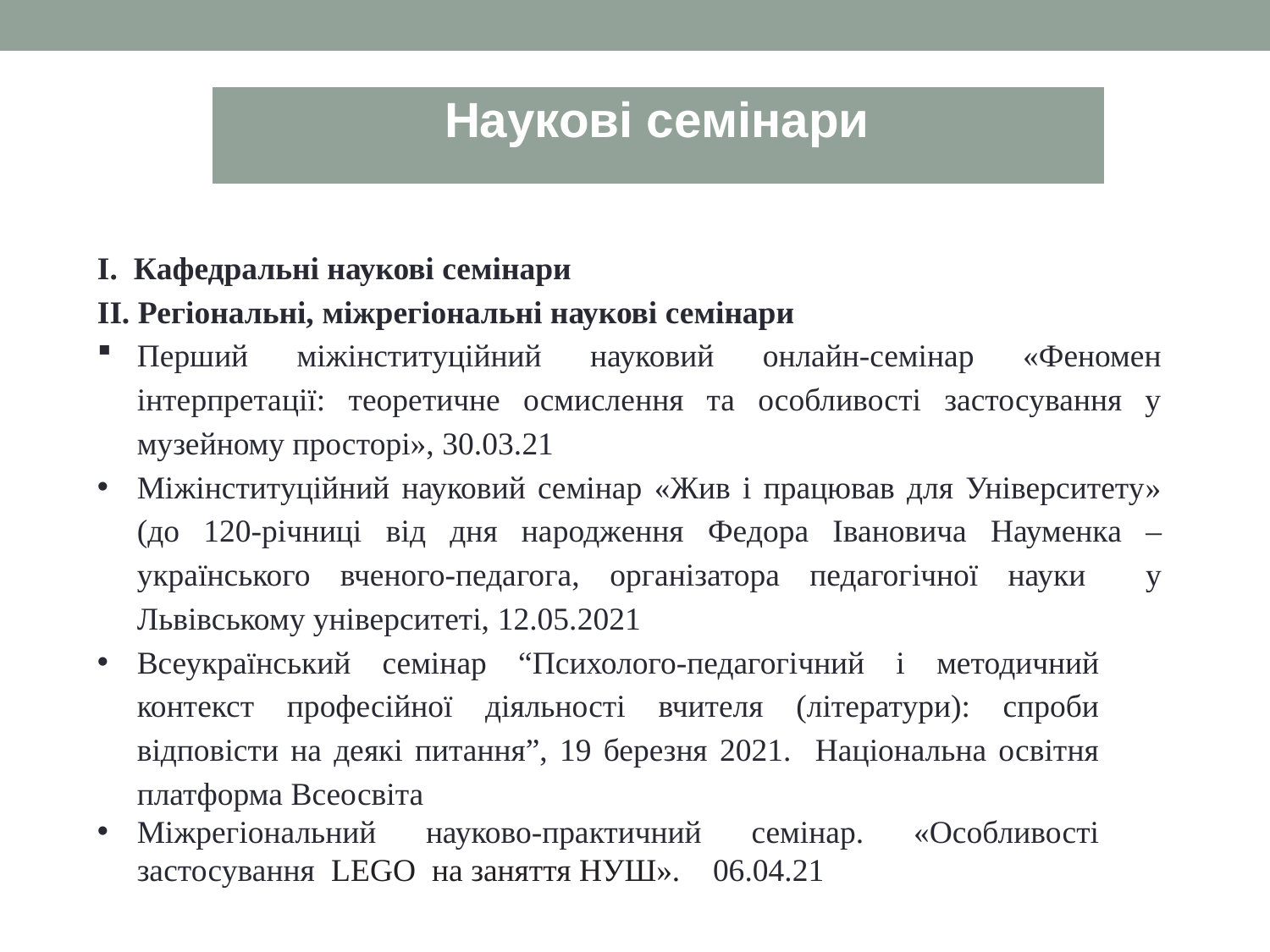

| Наукові семінари |
| --- |
І.  Кафедральні наукові семінари
ІІ. Регіональні, міжрегіональні наукові семінари
Перший міжінституційний науковий онлайн-семінар «Феномен інтерпретації: теоретичне осмислення та особливості застосування у музейному просторі», 30.03.21
Міжінституційний науковий семінар «Жив і працював для Університету» (до 120-річниці від дня народження Федора Івановича Науменка – українського вченого-педагога, організатора педагогічної науки  у Львівському університеті, 12.05.2021
Всеукраїнський семінар “Психолого-педагогічний і методичний контекст професійної діяльності вчителя (літератури): спроби відповісти на деякі питання”, 19 березня 2021.  Національна освітня платформа Всеосвіта
Міжрегіональний науково-практичний семінар. «Особливості застосування  LEGO  на заняття НУШ».    06.04.21